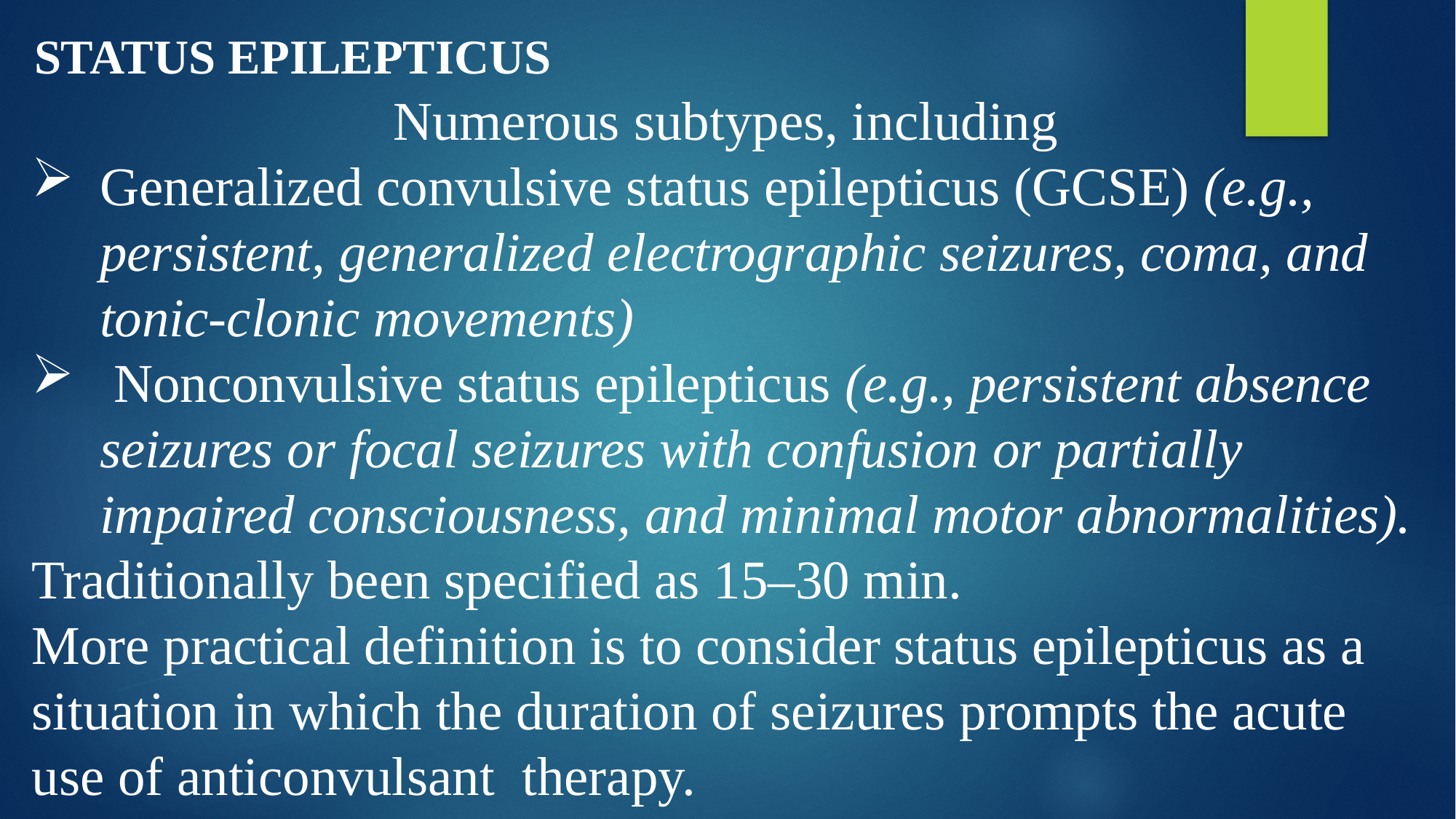

STATUS EPILEPTICUS
Numerous subtypes, including
Generalized convulsive status epilepticus (GCSE) (e.g., persistent, generalized electrographic seizures, coma, and tonic-clonic movements)
 Nonconvulsive status epilepticus (e.g., persistent absence seizures or focal seizures with confusion or partially impaired consciousness, and minimal motor abnormalities).
Traditionally been specified as 15–30 min.
More practical definition is to consider status epilepticus as a situation in which the duration of seizures prompts the acute use of anticonvulsant  therapy.